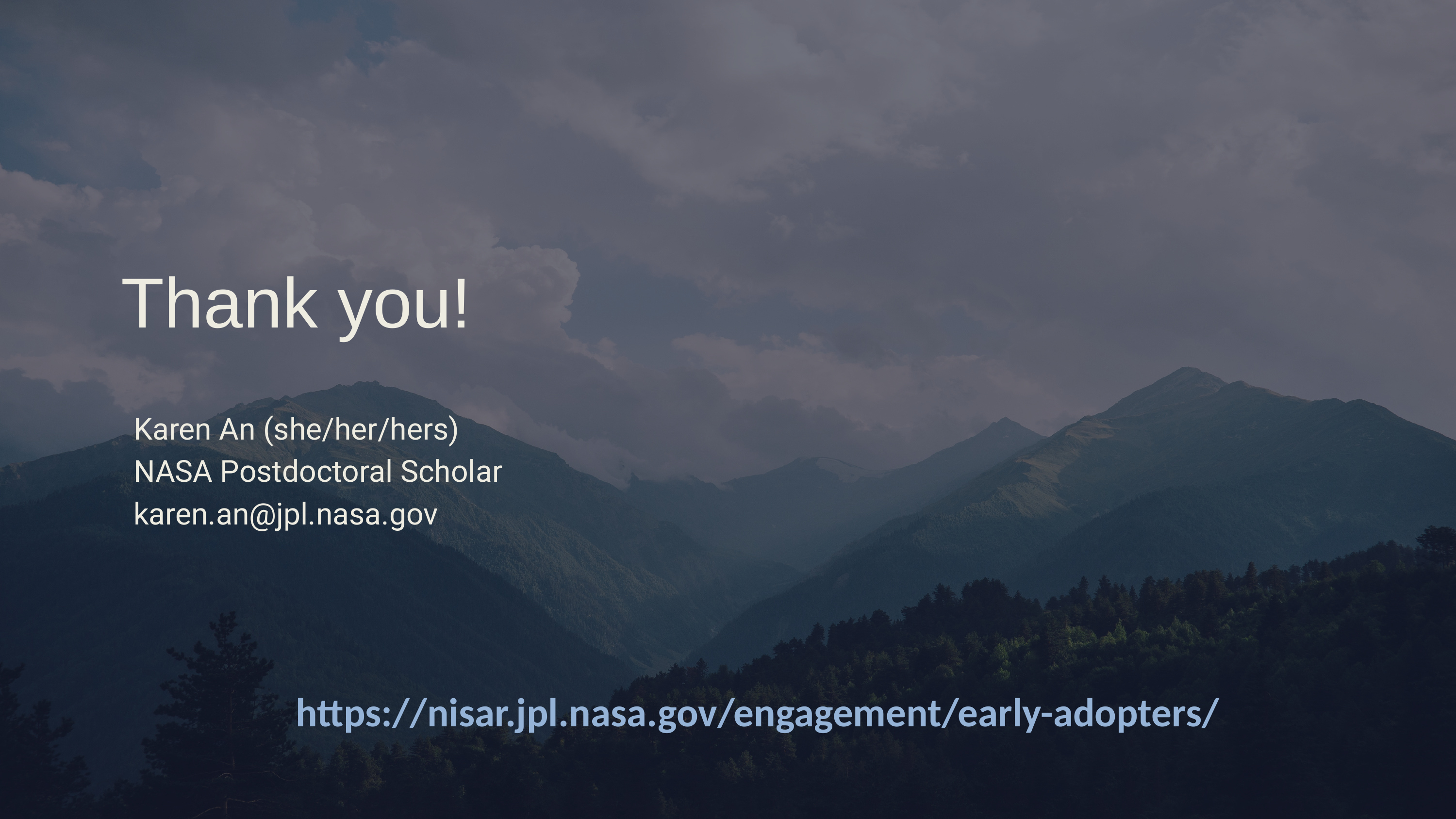

Thank you!
Karen An (she/her/hers)
NASA Postdoctoral Scholar
karen.an@jpl.nasa.gov
https://nisar.jpl.nasa.gov/engagement/early-adopters/